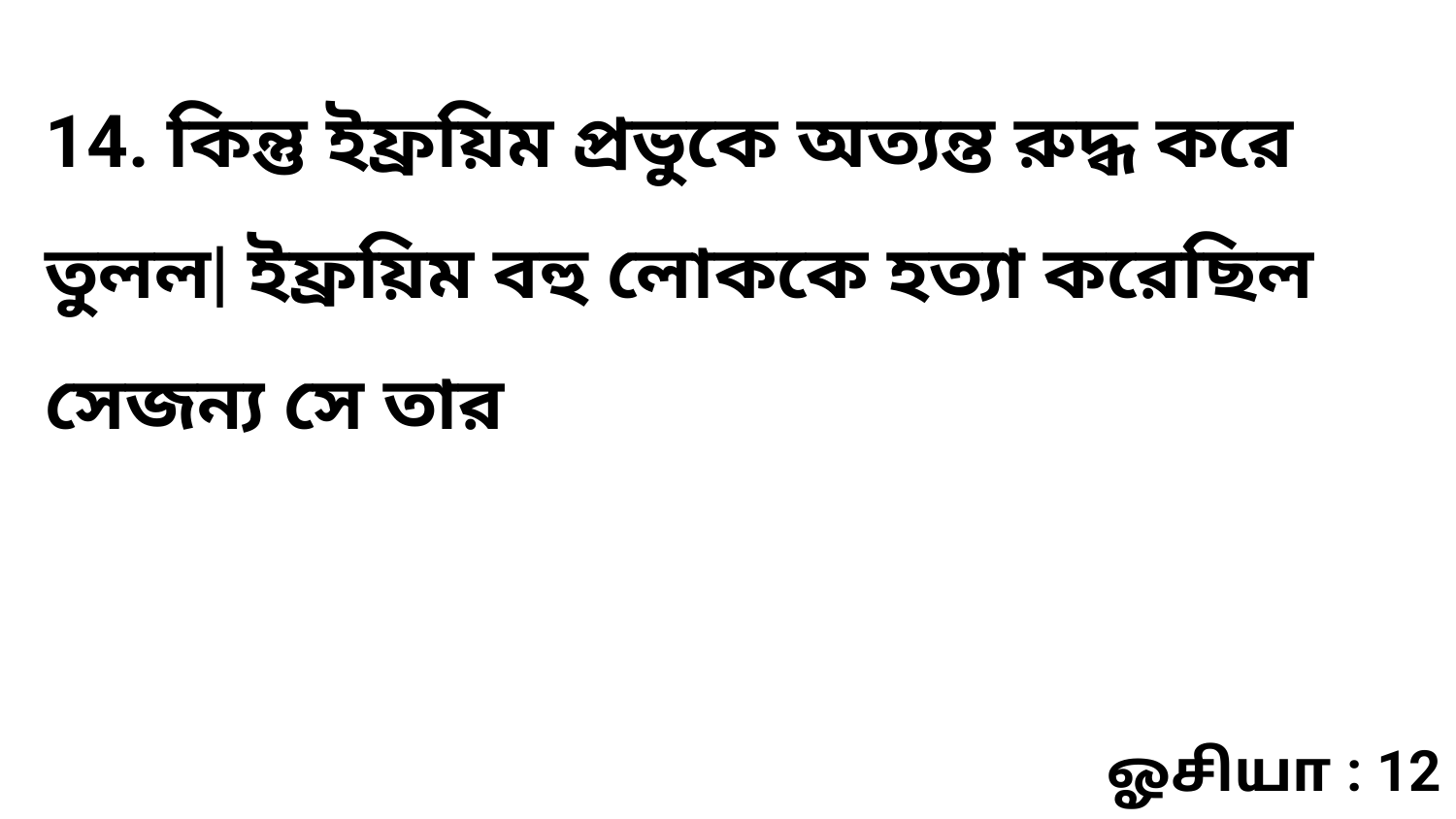

14. কিন্তু ইফ্রয়িম প্রভুকে অত্যন্ত রুদ্ধ করে তুলল| ইফ্রয়িম বহু লোককে হত্যা করেছিল সেজন্য সে তার
ஓசியா : 12